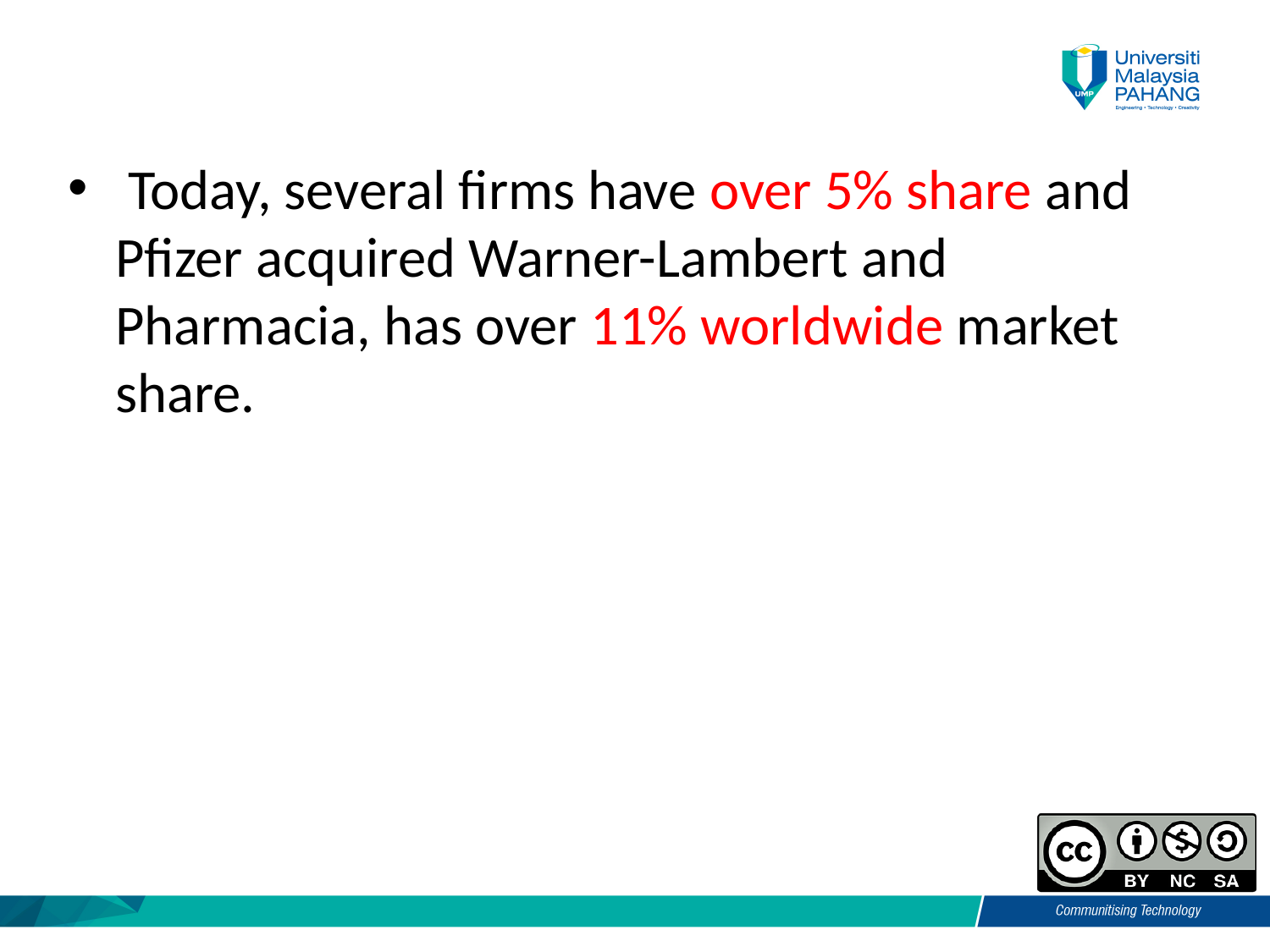

Today, several firms have over 5% share and Pfizer acquired Warner-Lambert and Pharmacia, has over 11% worldwide market share.